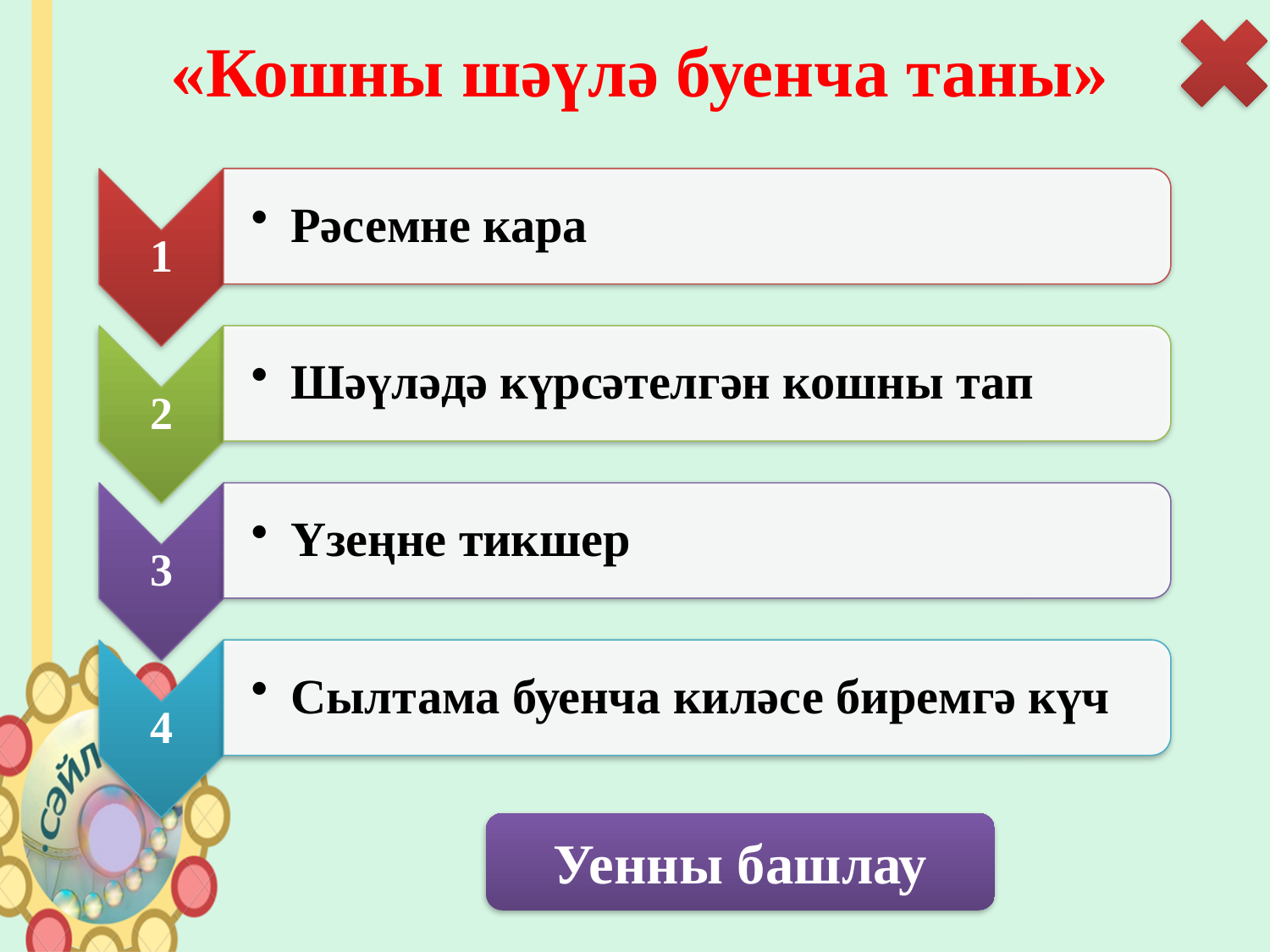

«Кошны шәүлә буенча таны»
1
Рәсемне кара
2
Шәүләдә күрсәтелгән кошны тап
3
Үзеңне тикшер
4
Сылтама буенча киләсе биремгә күч
Уенны башлау